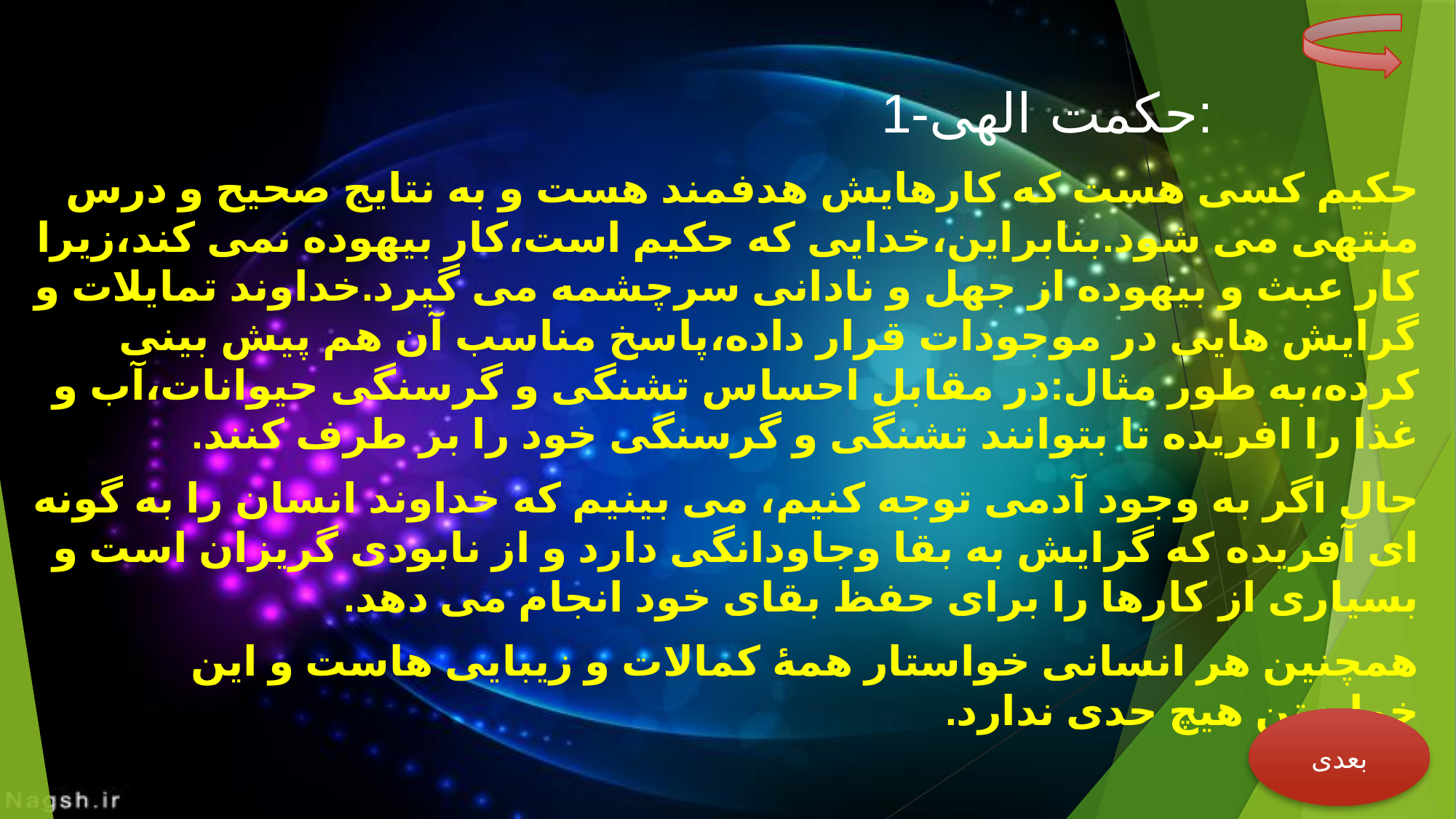

# 1-حکمت الهی:
حکیم کسی هست که کارهایش هدفمند هست و به نتایج صحیح و درس منتهی می شود.بنابراین،خدایی که حکیم است،کار بیهوده نمی کند،زیرا کار عبث و بیهوده از جهل و نادانی سرچشمه می گیرد.خداوند تمایلات و گرایش هایی در موجودات قرار داده،پاسخ مناسب آن هم پیش بینی کرده،به طور مثال:در مقابل احساس تشنگی و گرسنگی حیوانات،آب و غذا را افریده تا بتوانند تشنگی و گرسنگی خود را بر طرف کنند.
حال اگر به وجود آدمی توجه کنیم، می بینیم که خداوند انسان را به گونه ای آفریده که گرایش به بقا وجاودانگی دارد و از نابودی گریزان است و بسیاری از کارها را برای حفظ بقای خود انجام می دهد.
همچنین هر انسانی خواستار همهٔ کمالات و زیبایی هاست و این خواستن هیچ حدی ندارد.
بعدی